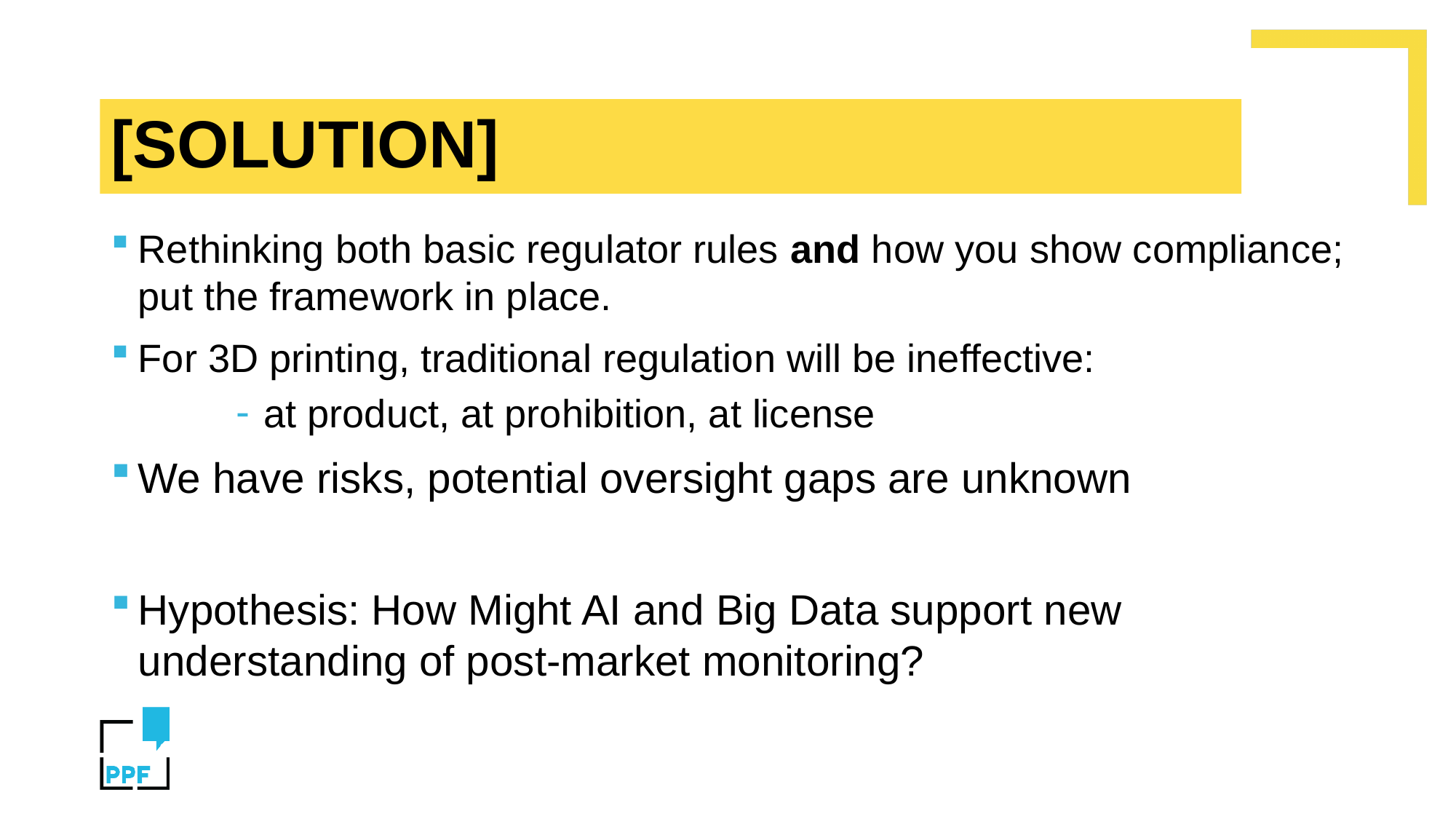

# [SOLUTION]
Rethinking both basic regulator rules and how you show compliance; put the framework in place.
For 3D printing, traditional regulation will be ineffective:
at product, at prohibition, at license
We have risks, potential oversight gaps are unknown

Hypothesis: How Might AI and Big Data support new understanding of post-market monitoring?